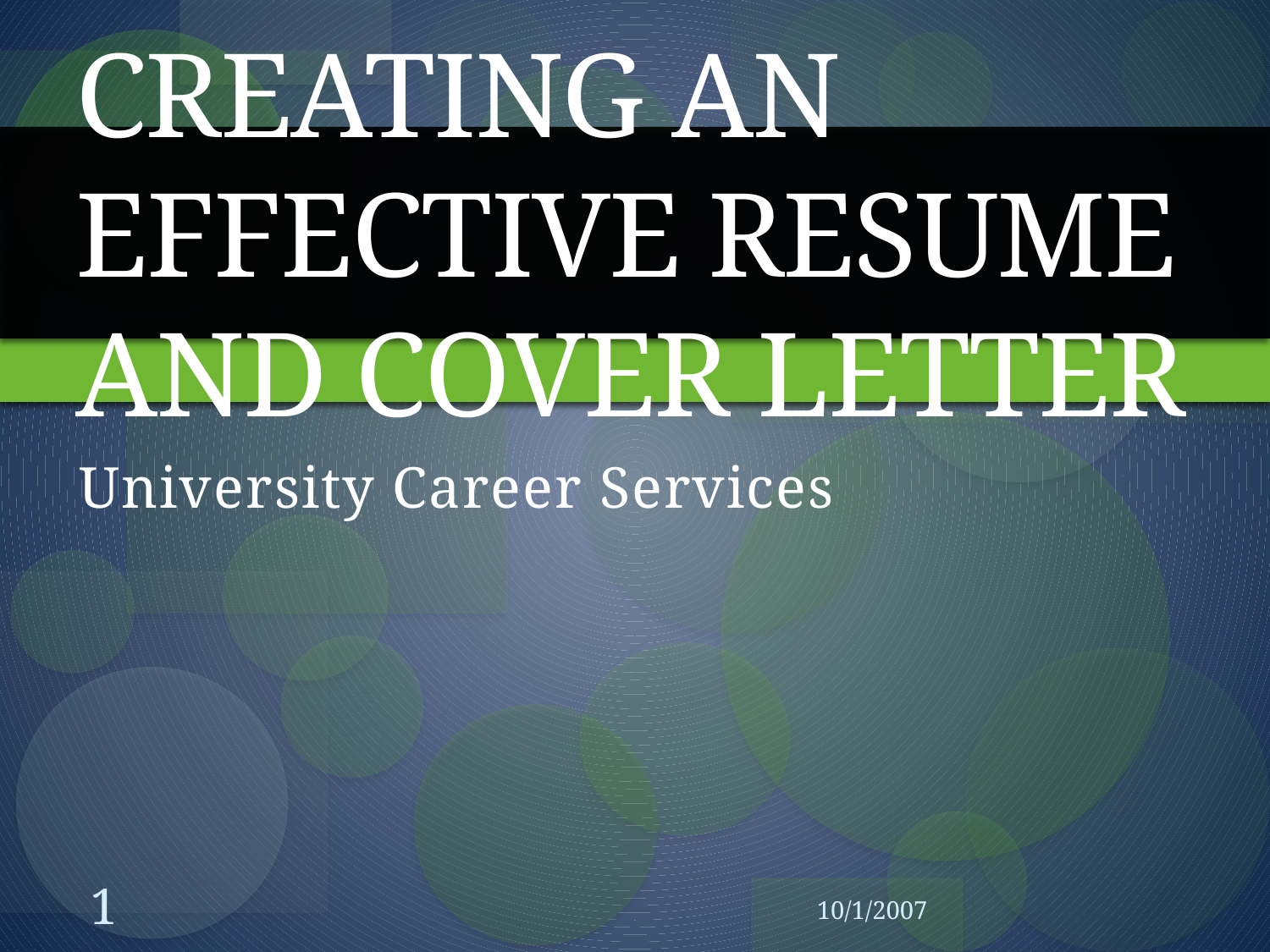

# Creating an Effective Resume and Cover Letter
University Career Services
1
10/1/2007